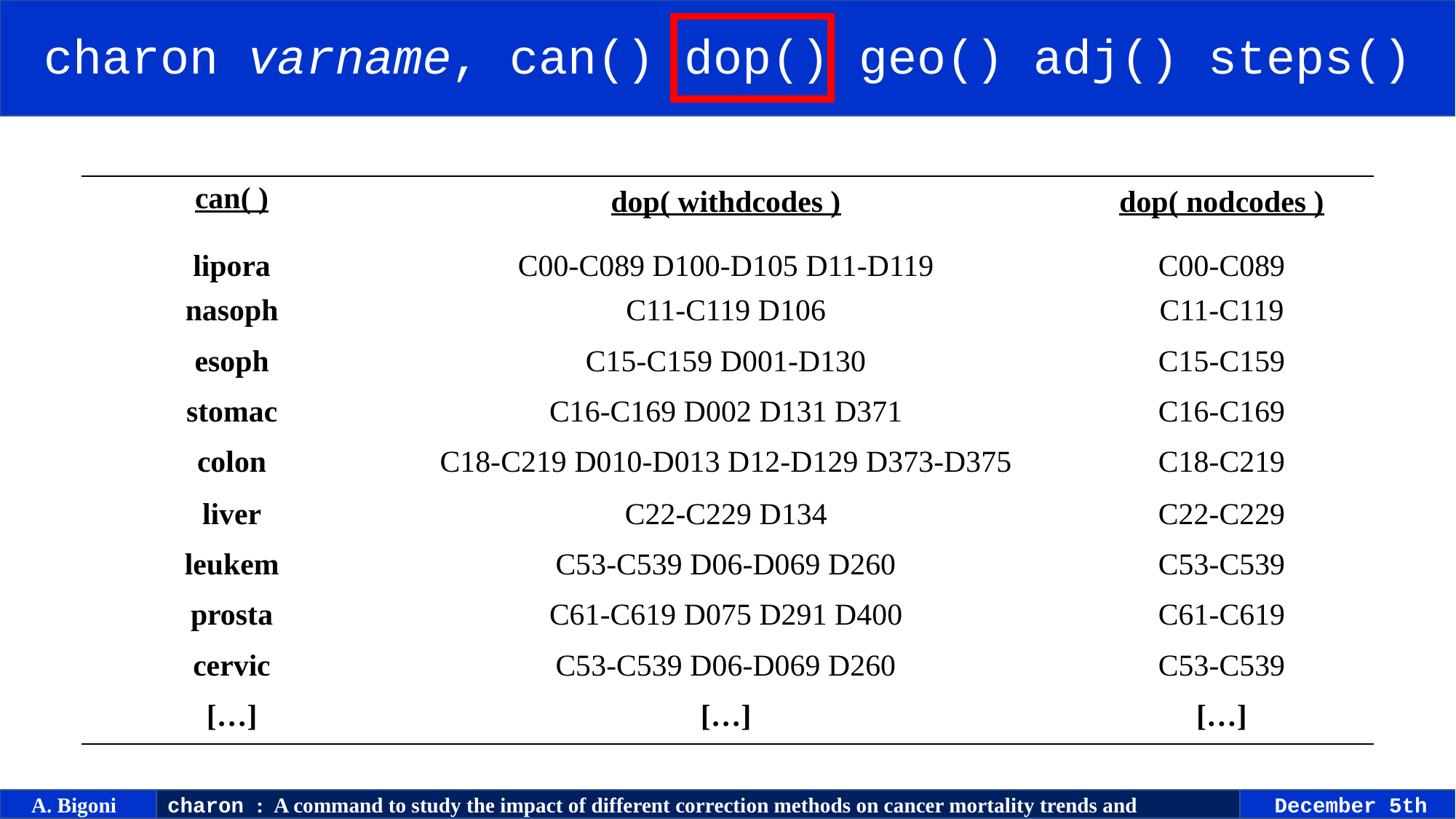

# charon varname, can() dop() geo() adj() steps()

| can( ) | dop( withdcodes ) | dop( nodcodes ) |
| --- | --- | --- |
| lipora | C00-C089 D100-D105 D11-D119 | C00-C089 |
| nasoph | C11-C119 D106 | C11-C119 |
| esoph | C15-C159 D001-D130 | C15-C159 |
| stomac | C16-C169 D002 D131 D371 | C16-C169 |
| colon | C18-C219 D010-D013 D12-D129 D373-D375 | C18-C219 |
| liver | C22-C229 D134 | C22-C229 |
| leukem | C53-C539 D06-D069 D260 | C53-C539 |
| prosta | C61-C619 D075 D291 D400 | C61-C619 |
| cervic | C53-C539 D06-D069 D260 | C53-C539 |
| […] | […] | […] |
A. Bigoni
December 5th
charon :  A command to study the impact of different correction methods on cancer mortality trends and magnitude